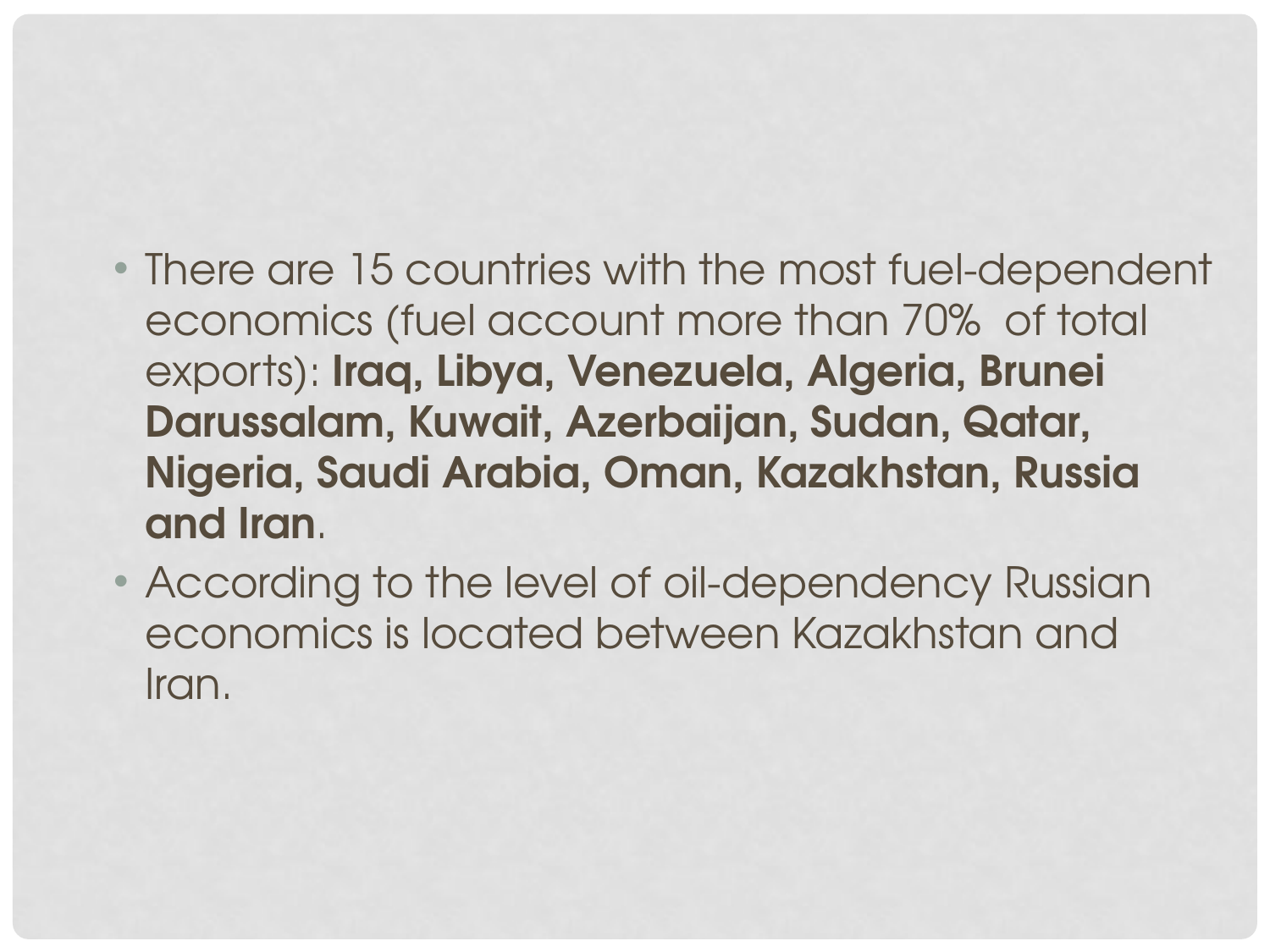

There are 15 countries with the most fuel-dependent economics (fuel account more than 70%  of total exports): Iraq, Libya, Venezuela, Algeria, Brunei Darussalam, Kuwait, Azerbaijan, Sudan, Qatar, Nigeria, Saudi Arabia, Oman, Kazakhstan, Russia and Iran.
According to the level of oil-dependency Russian economics is located between Kazakhstan and Iran.